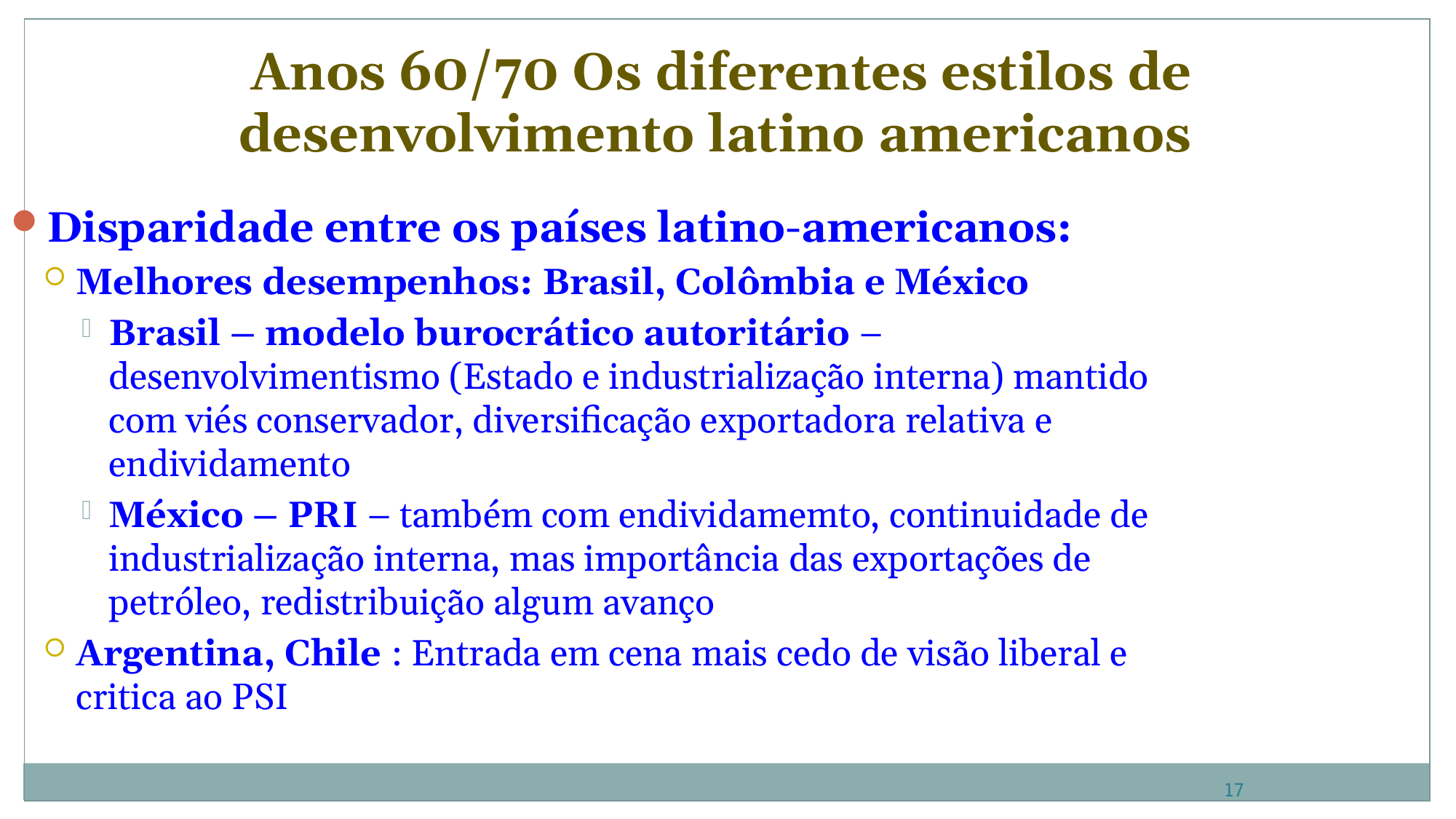

Anos 60/70 Os diferentes estilos de desenvolvimento latino americanos
Disparidade entre os países latino-americanos:
Melhores desempenhos: Brasil, Colômbia e México
Brasil – modelo burocrático autoritário – desenvolvimentismo (Estado e industrialização interna) mantido com viés conservador, diversificação exportadora relativa e endividamento
México – PRI – também com endividamemto, continuidade de industrialização interna, mas importância das exportações de petróleo, redistribuição algum avanço
Argentina, Chile : Entrada em cena mais cedo de visão liberal e critica ao PSI

17